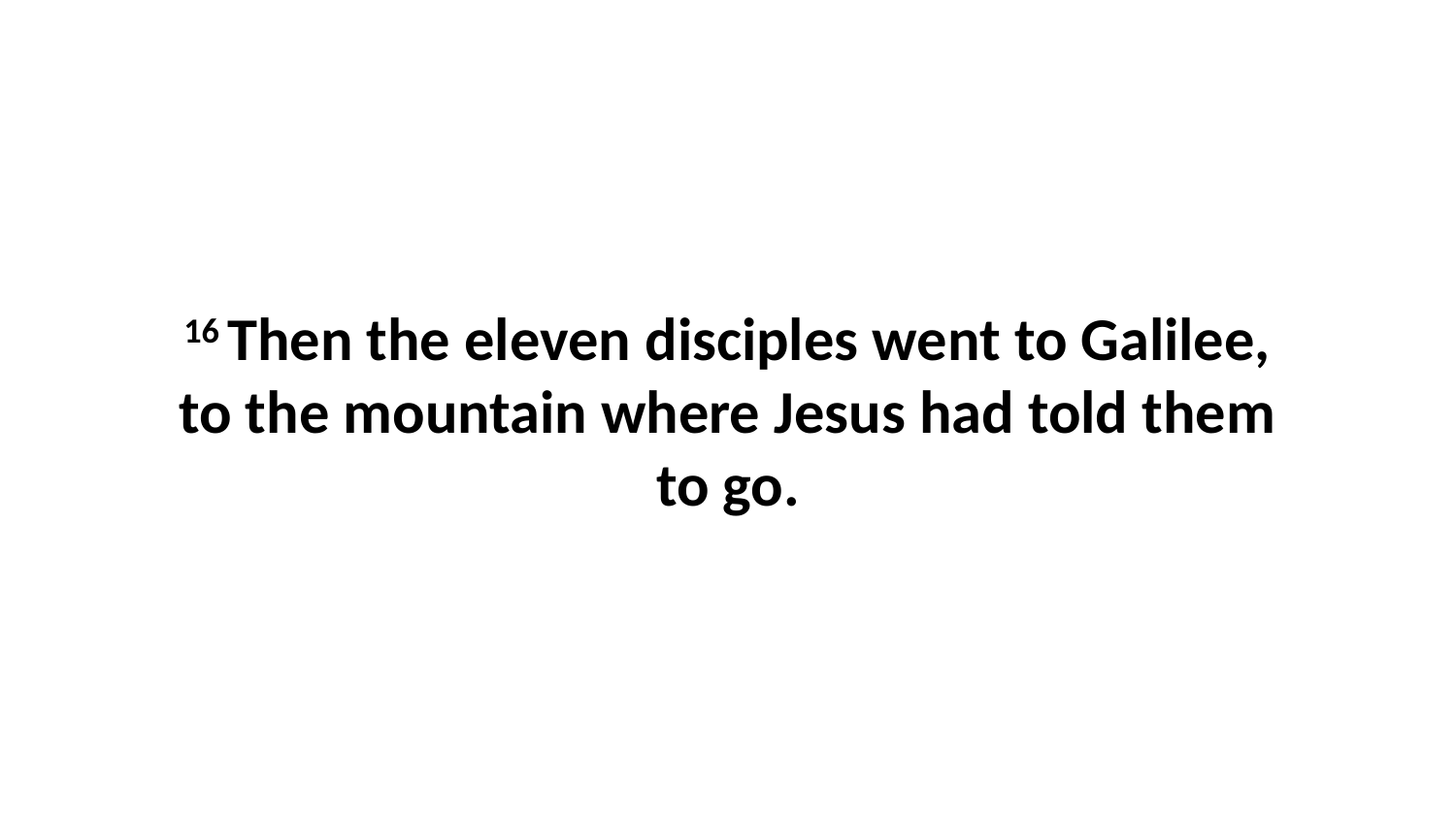

16 Then the eleven disciples went to Galilee, to the mountain where Jesus had told them to go.